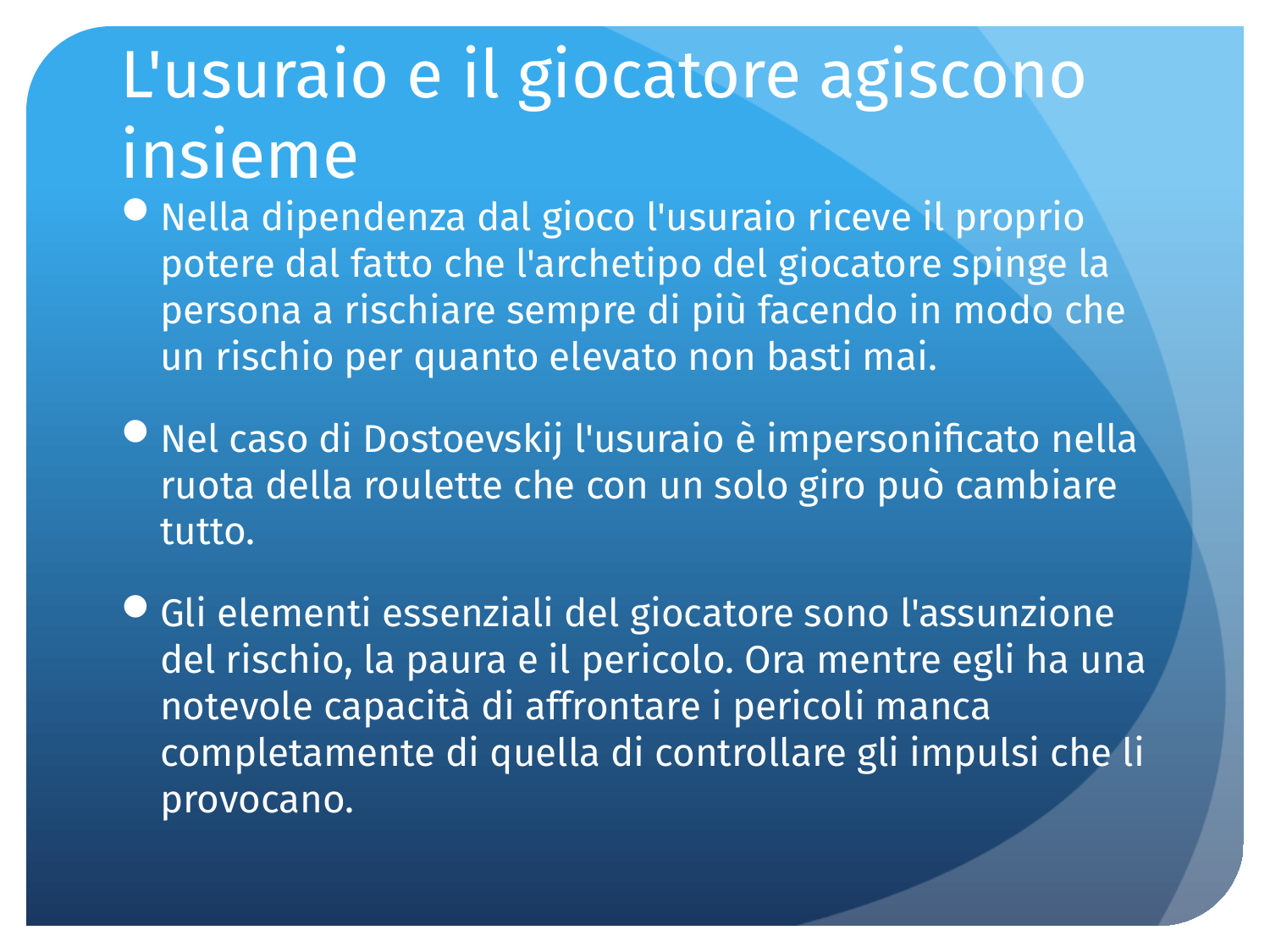

# L'usuraio e il giocatore agiscono insieme
Nella dipendenza dal gioco l'usuraio riceve il proprio potere dal fatto che l'archetipo del giocatore spinge la persona a rischiare sempre di più facendo in modo che un rischio per quanto elevato non basti mai.
Nel caso di Dostoevskij l'usuraio è impersonificato nella ruota della roulette che con un solo giro può cambiare tutto.
Gli elementi essenziali del giocatore sono l'assunzione del rischio, la paura e il pericolo. Ora mentre egli ha una notevole capacità di affrontare i pericoli manca completamente di quella di controllare gli impulsi che li provocano.